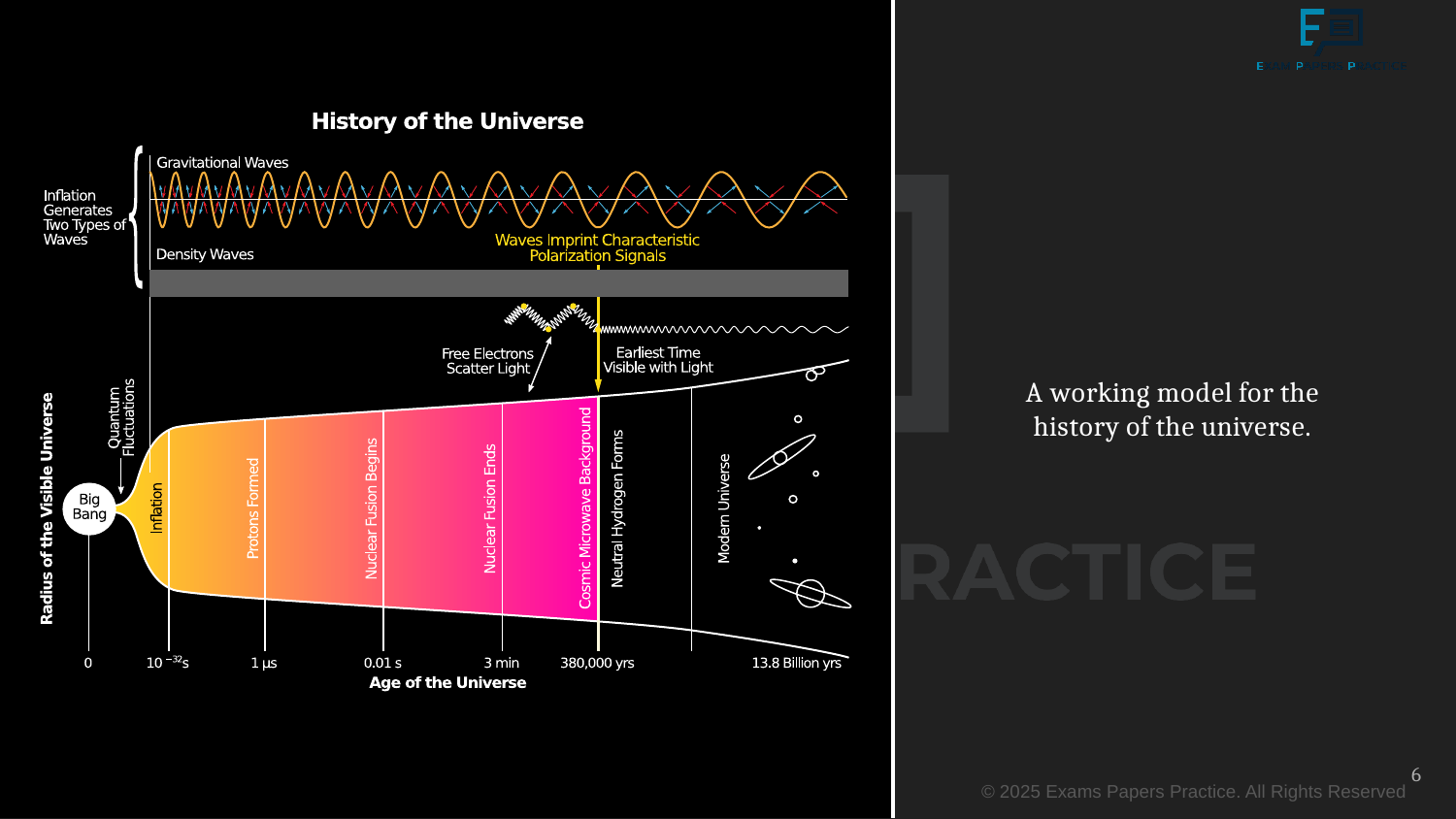

A working model for the history of the universe.
6